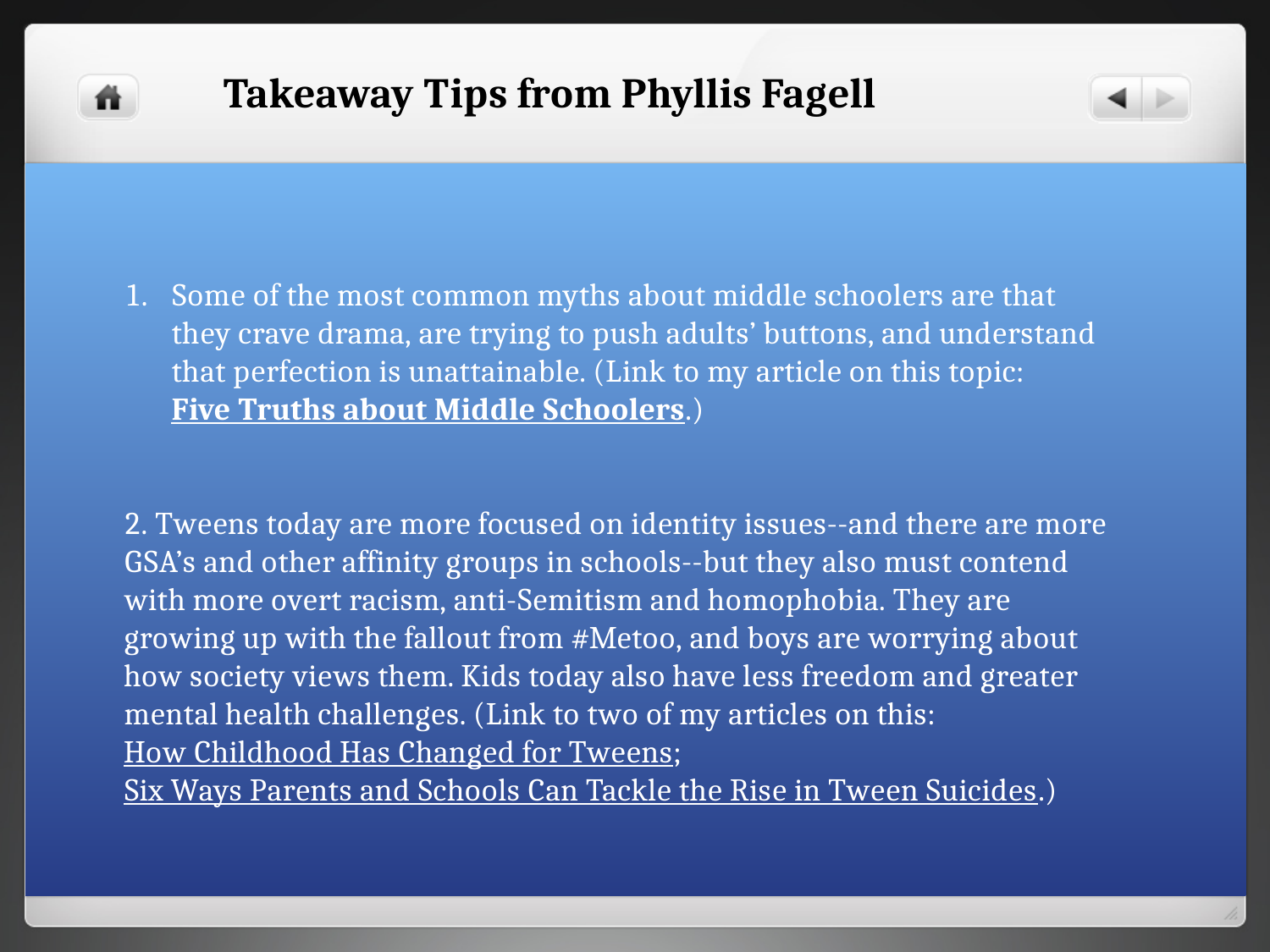

Takeaway Tips from Phyllis Fagell

Some of the most common myths about middle schoolers are that they crave drama, are trying to push adults’ buttons, and understand that perfection is unattainable. (Link to my article on this topic:  Five Truths about Middle Schoolers.)

2. Tweens today are more focused on identity issues--and there are more GSA’s and other affinity groups in schools--but they also must contend with more overt racism, anti-Semitism and homophobia. They are growing up with the fallout from #Metoo, and boys are worrying about how society views them. Kids today also have less freedom and greater mental health challenges. (Link to two of my articles on this: How Childhood Has Changed for Tweens; Six Ways Parents and Schools Can Tackle the Rise in Tween Suicides.)